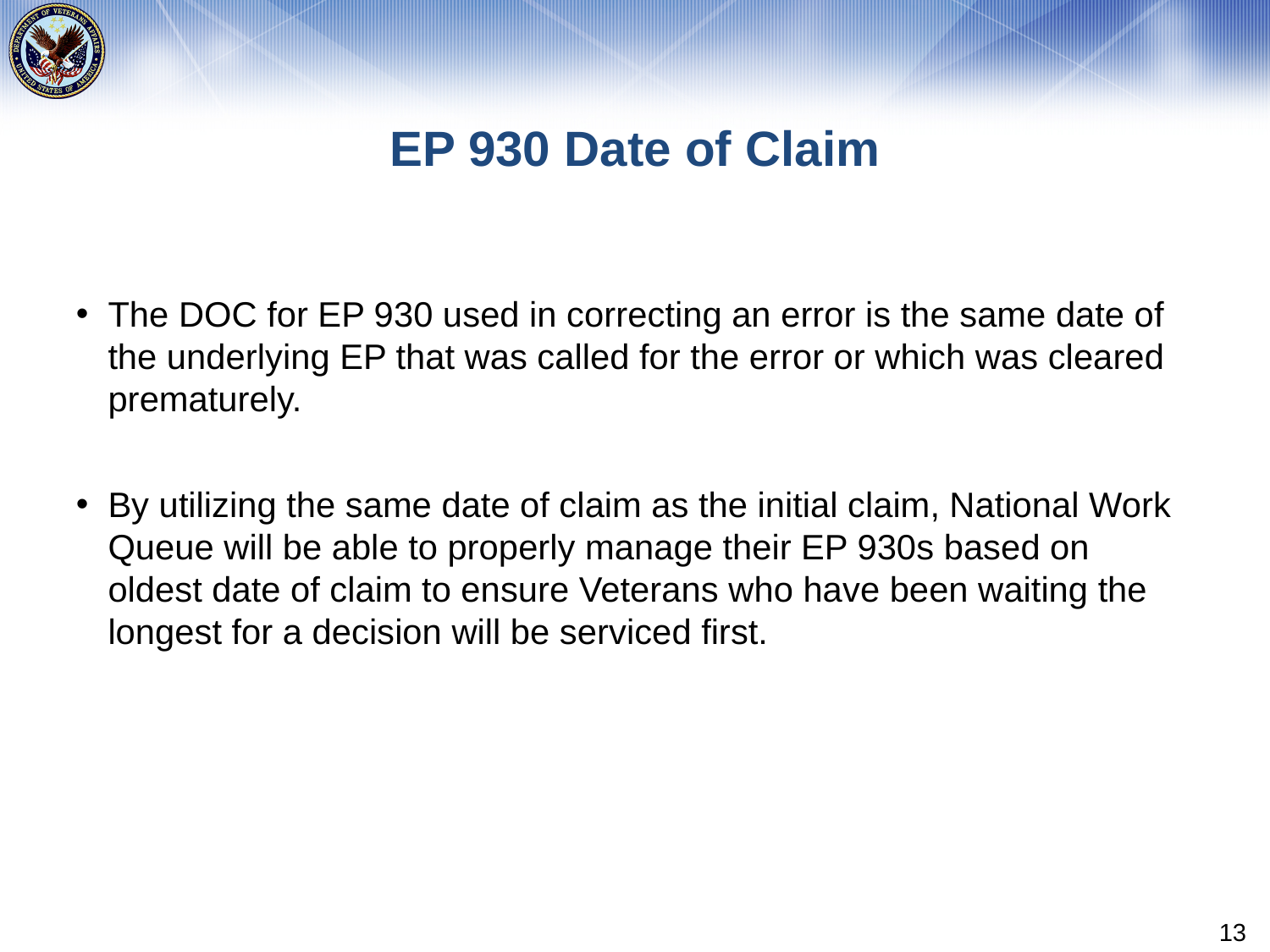

# EP 930 Date of Claim
The DOC for EP 930 used in correcting an error is the same date of the underlying EP that was called for the error or which was cleared prematurely.

By utilizing the same date of claim as the initial claim, National Work Queue will be able to properly manage their EP 930s based on oldest date of claim to ensure Veterans who have been waiting the longest for a decision will be serviced first.

13